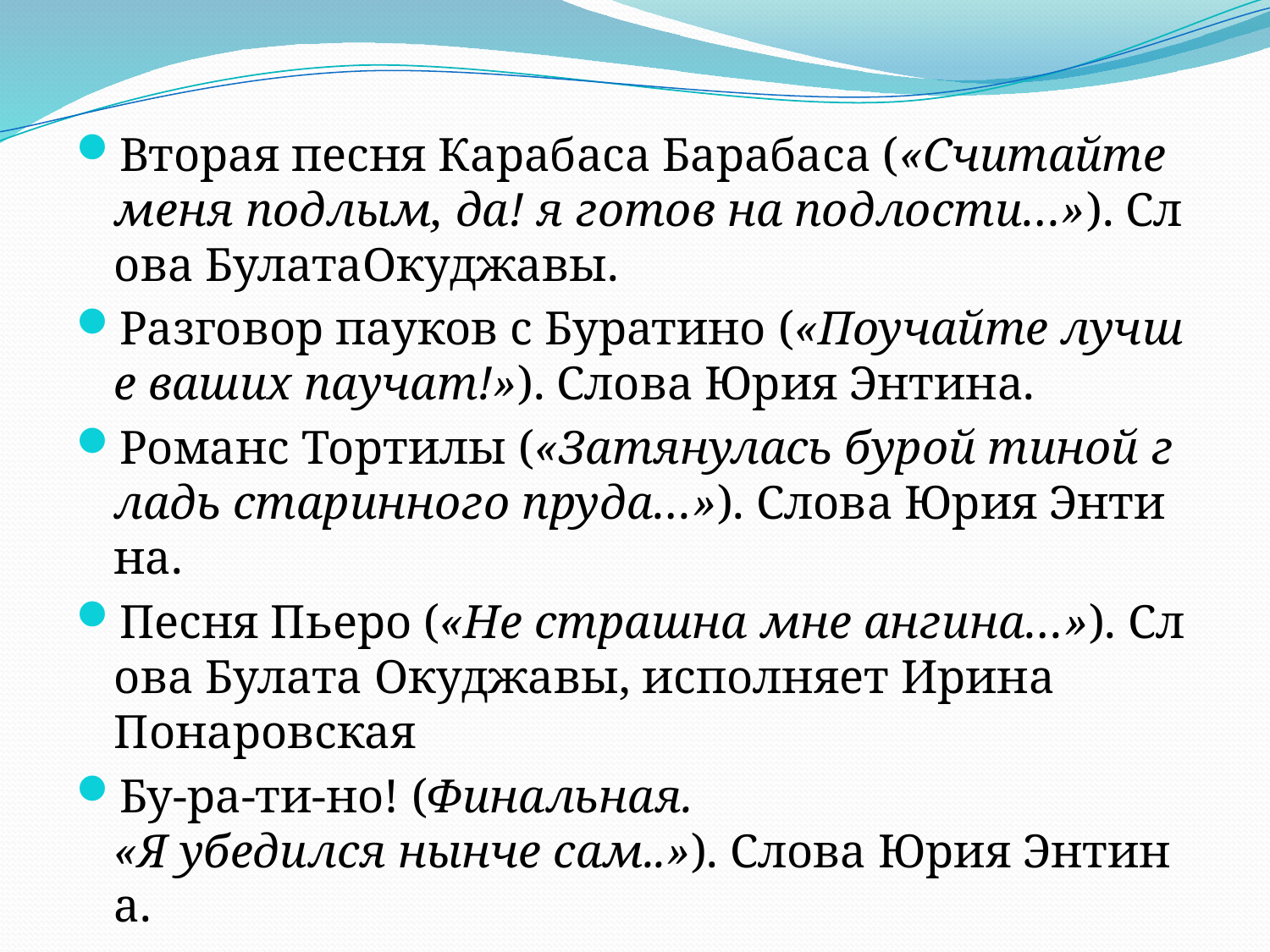

#
Вторая песня Карабаса Барабаса («Считайте меня подлым, да! я готов на подлости…»). Слова БулатаОкуджавы.
Разговор пауков с Буратино («Поучайте лучше ваших паучат!»). Слова Юрия Энтина.
Романс Тортилы («Затянулась бурой тиной гладь старинного пруда…»). Слова Юрия Энтина.
Песня Пьеро («Не страшна мне ангина…»). Слова Булата Окуджавы, исполняет Ирина Понаровская
Бу-ра-ти-но! (Финальная. «Я убедился нынче сам..»). Слова Юрия Энтина.